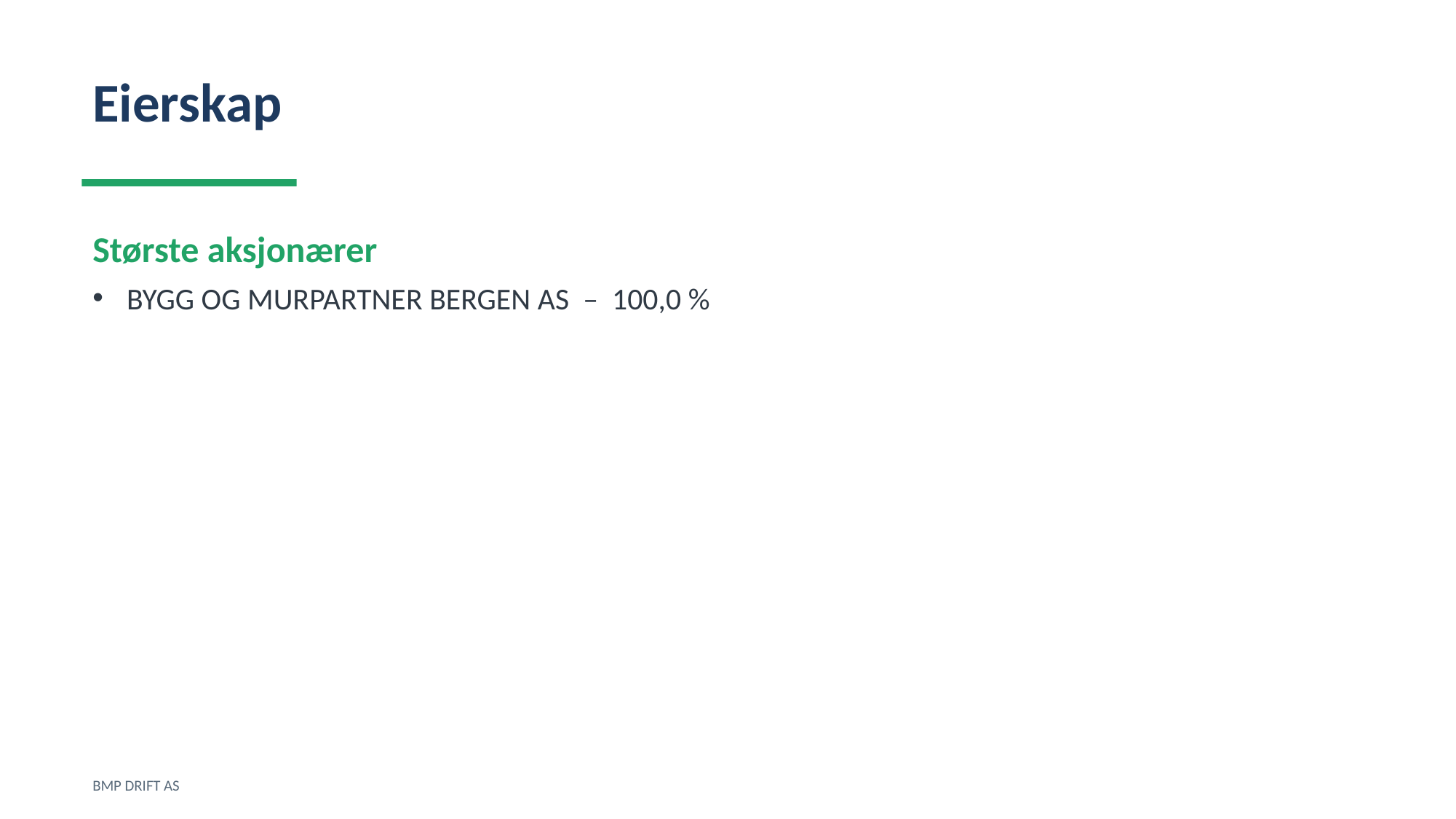

Eierskap

Største aksjonærer
BYGG OG MURPARTNER BERGEN AS  –  100,0 %
BMP DRIFT AS